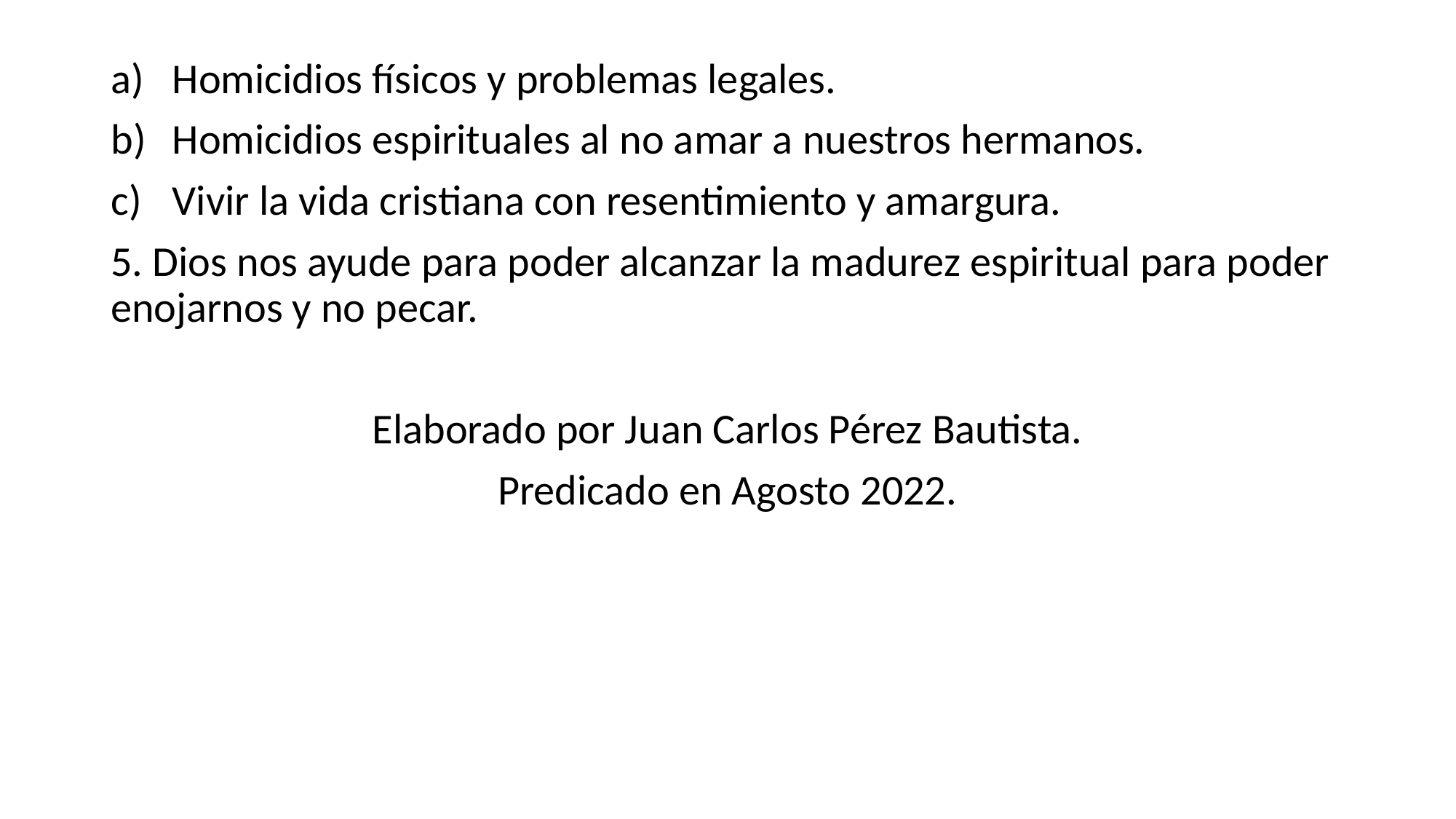

Homicidios físicos y problemas legales.
Homicidios espirituales al no amar a nuestros hermanos.
Vivir la vida cristiana con resentimiento y amargura.
5. Dios nos ayude para poder alcanzar la madurez espiritual para poder enojarnos y no pecar.

Elaborado por Juan Carlos Pérez Bautista.
Predicado en Agosto 2022.